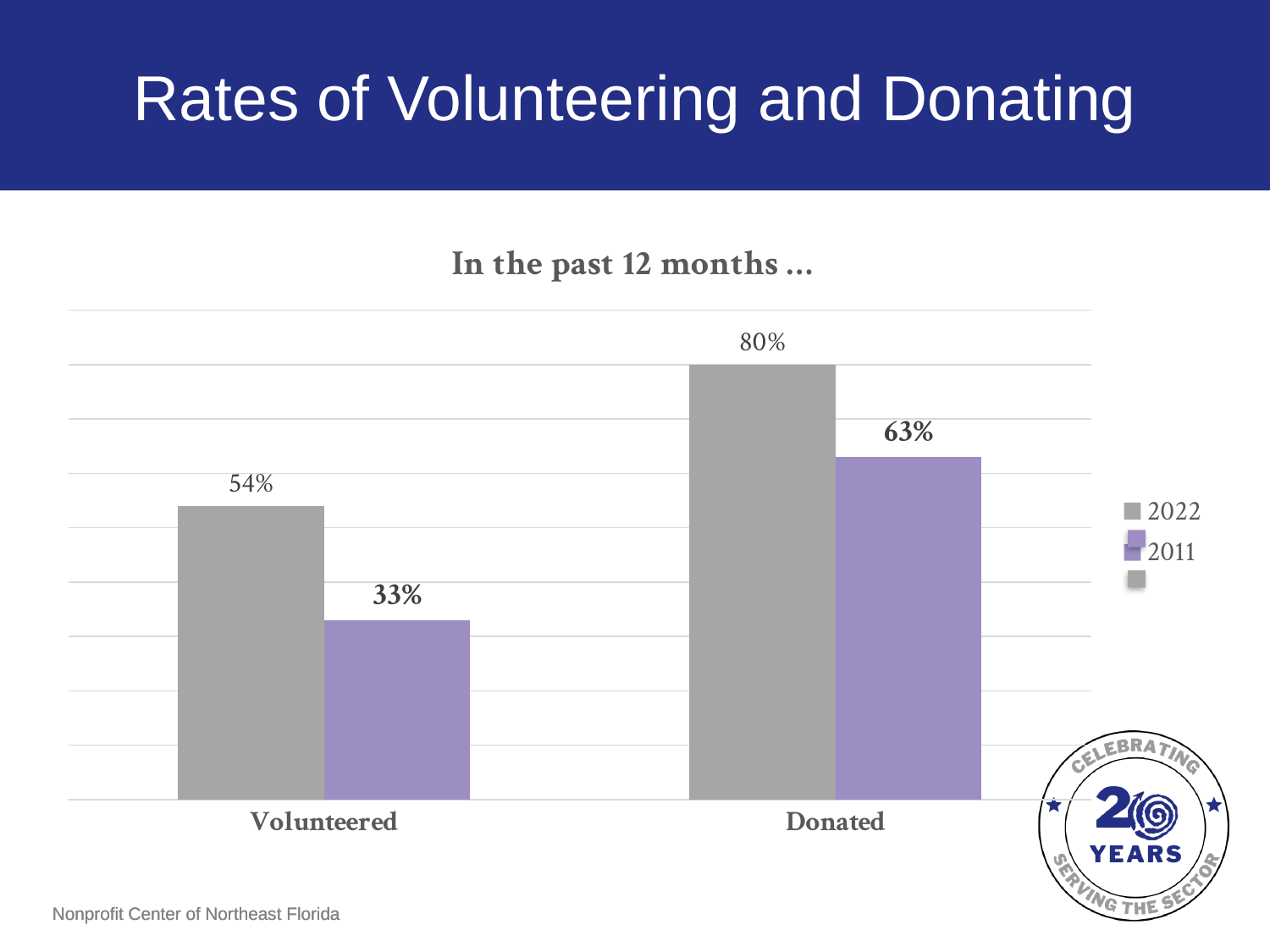

# Rates of Volunteering and Donating

### Chart: In the past 12 months …

| Category | 2022 | 2011 |
|---|---|---|
| Volunteered | 0.54 | 0.33 |
| Donated | 0.8 | 0.63 |

Nonprofit Center of Northeast Florida